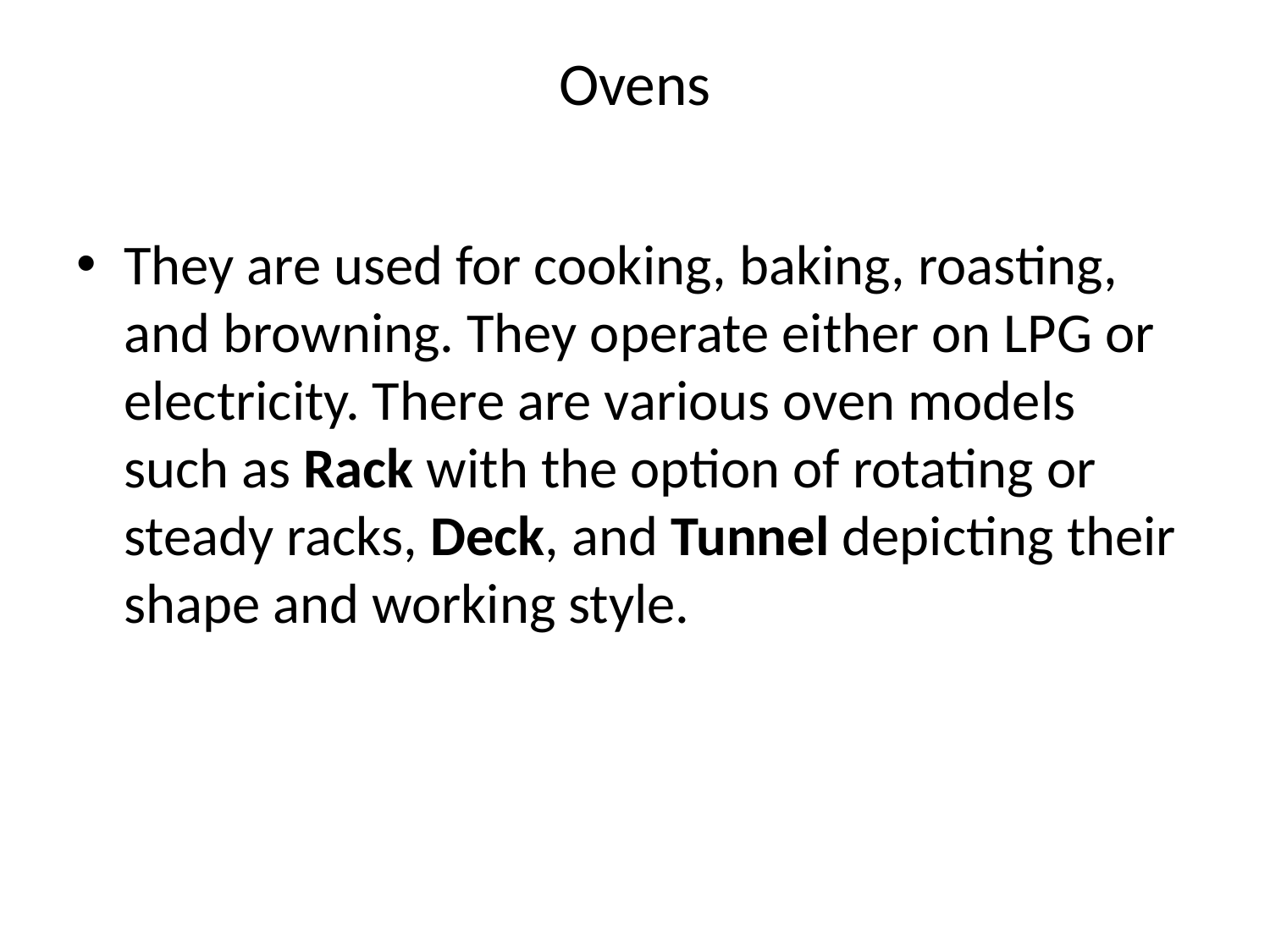

# Ovens
They are used for cooking, baking, roasting, and browning. They operate either on LPG or electricity. There are various oven models such as Rack with the option of rotating or steady racks, Deck, and Tunnel depicting their shape and working style.